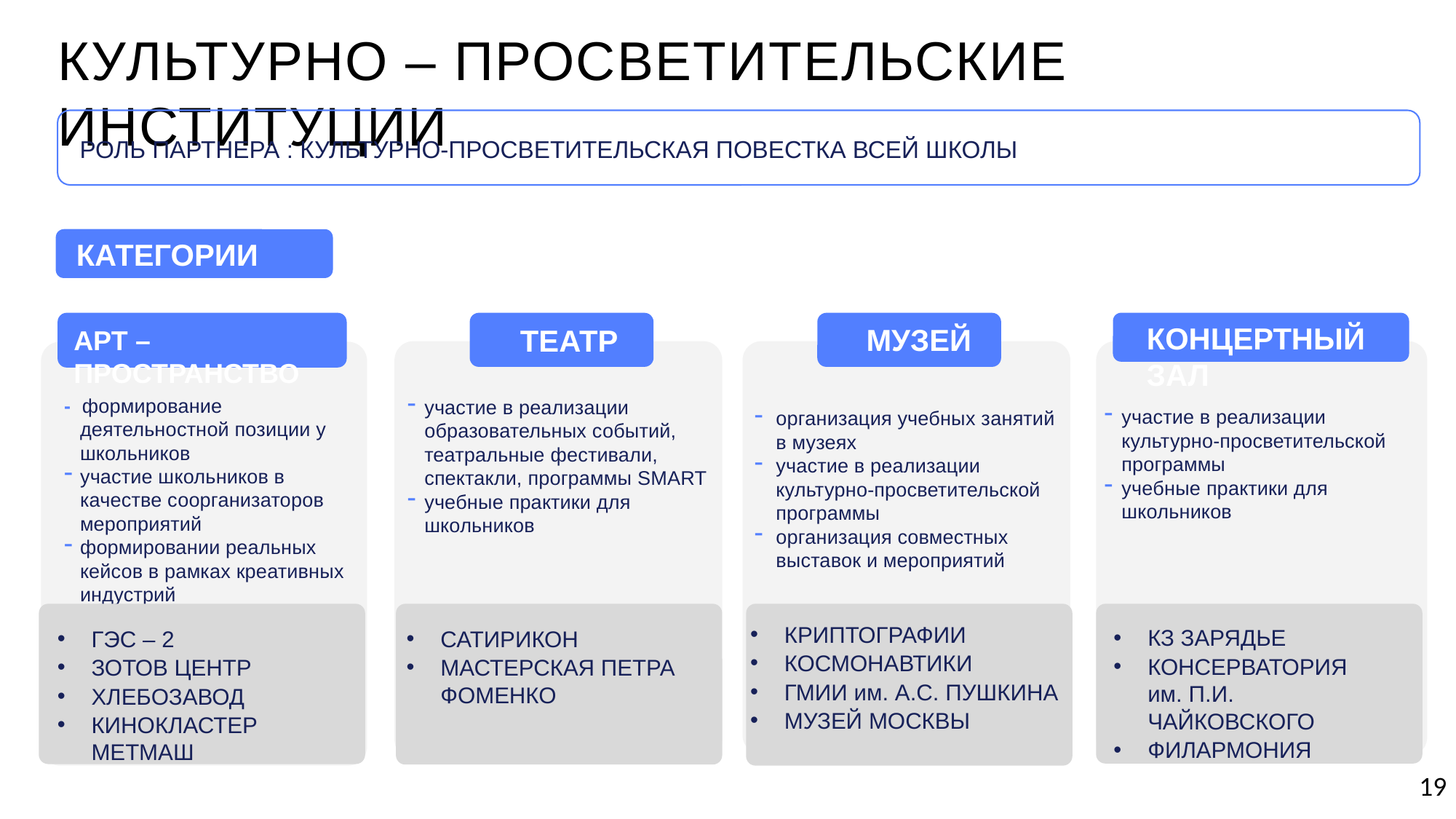

КУЛЬТУРНО – ПРОСВЕТИТЕЛЬСКИЕ ИНСТИТУЦИИ

РОЛЬ ПАРТНЕРА : КУЛЬТУРНО-ПРОСВЕТИТЕЛЬСКАЯ ПОВЕСТКА ВСЕЙ ШКОЛЫ

КАТЕГОРИИ

ТЕАТР

АРТ – ПРОСТРАНСТВО

-  формирование деятельностной позиции у школьников
участие школьников в качестве соорганизаторов мероприятий
формировании реальных кейсов в рамках креативных индустрий

КОНЦЕРТНЫЙ ЗАЛ

участие в реализации культурно-просветительской программы
учебные практики для школьников

МУЗЕЙ

участие в реализации образовательных событий, театральные фестивали, спектакли, программы SMART
учебные практики для школьников

организация учебных занятий в музеях
участие в реализации культурно-просветительской программы
организация совместных выставок и мероприятий

КЗ ЗАРЯДЬЕ
КОНСЕРВАТОРИЯ им. П.И. ЧАЙКОВСКОГО
ФИЛАРМОНИЯ

КРИПТОГРАФИИ
КОСМОНАВТИКИ
ГМИИ им. А.С. ПУШКИНА
МУЗЕЙ МОСКВЫ
ГЭС – 2
ЗОТОВ ЦЕНТР
ХЛЕБОЗАВОД
КИНОКЛАСТЕР МЕТМАШ
САТИРИКОН
МАСТЕРСКАЯ ПЕТРА ФОМЕНКО

19